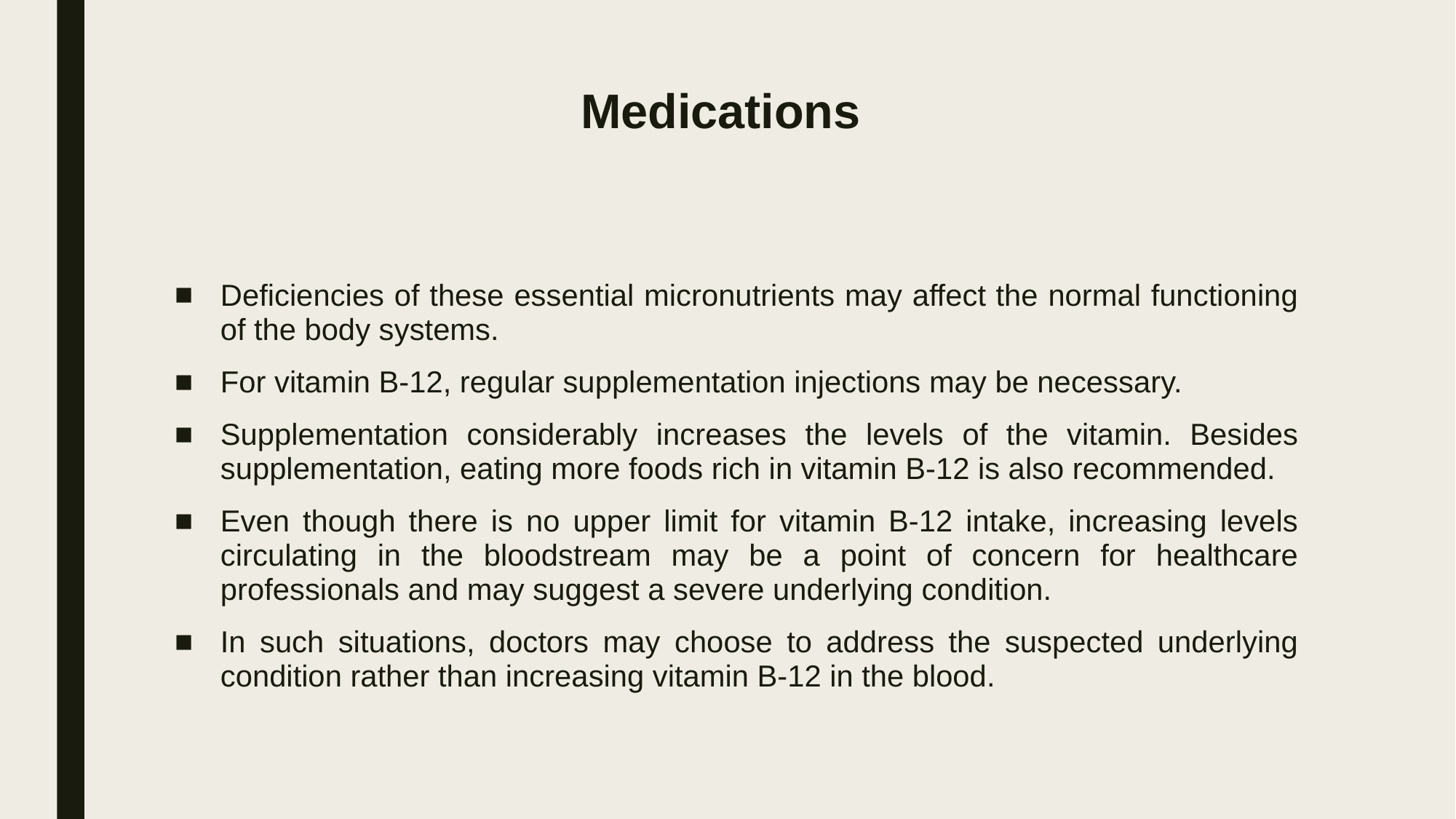

# Medications
Deficiencies of these essential micronutrients may affect the normal functioning of the body systems.
For vitamin B-12, regular supplementation injections may be necessary.
Supplementation considerably increases the levels of the vitamin. Besides supplementation, eating more foods rich in vitamin B-12 is also recommended.
Even though there is no upper limit for vitamin B-12 intake, increasing levels circulating in the bloodstream may be a point of concern for healthcare professionals and may suggest a severe underlying condition.
In such situations, doctors may choose to address the suspected underlying condition rather than increasing vitamin B-12 in the blood.